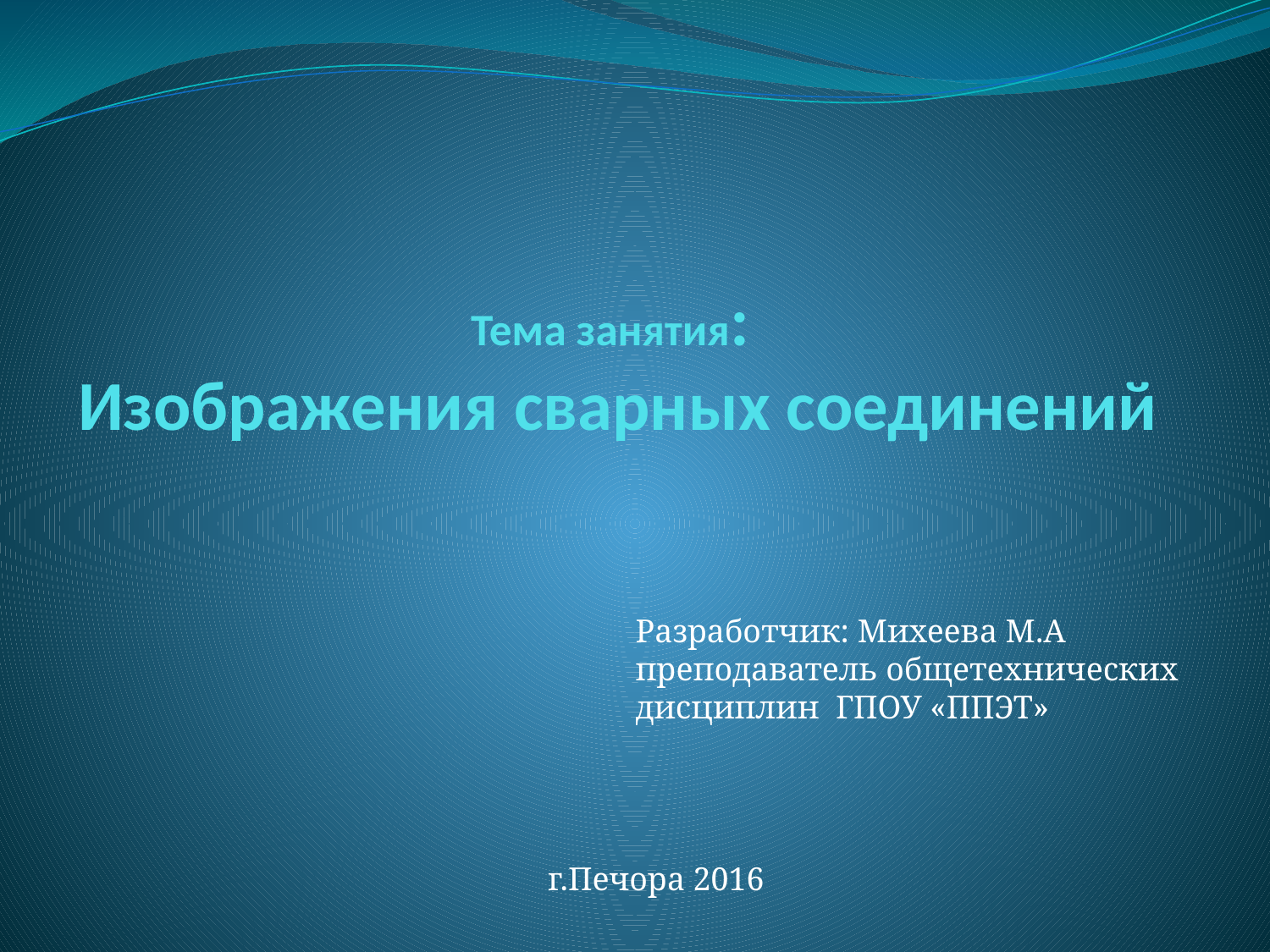

# Тема занятия: Изображения сварных соединений
Разработчик: Михеева М.А
преподаватель общетехнических
дисциплин  ГПОУ «ППЭТ»
г.Печора 2016